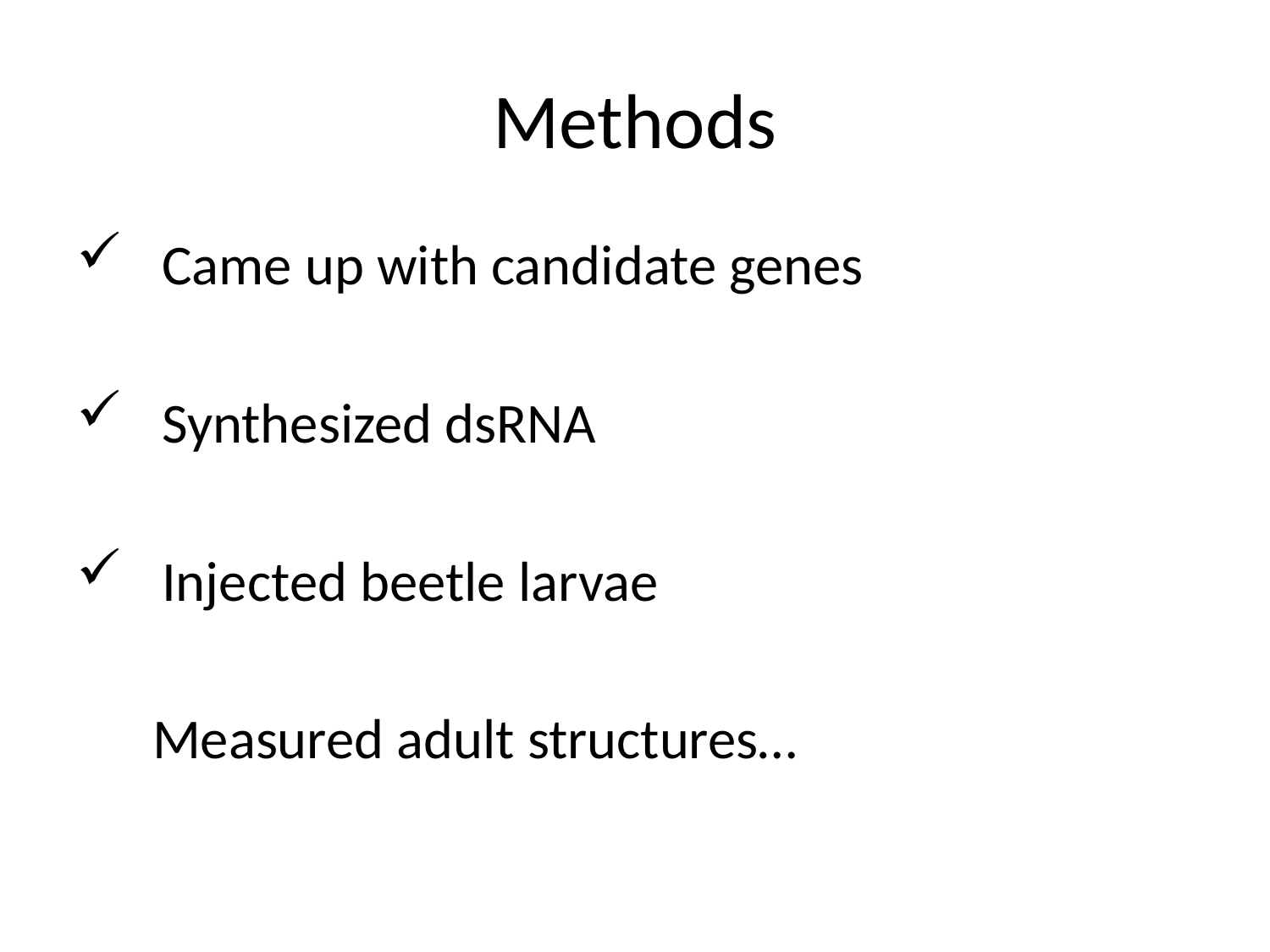

# Methods
   Came up with candidate genes

   Synthesized dsRNA

   Injected beetle larvae

      Measured adult structures…